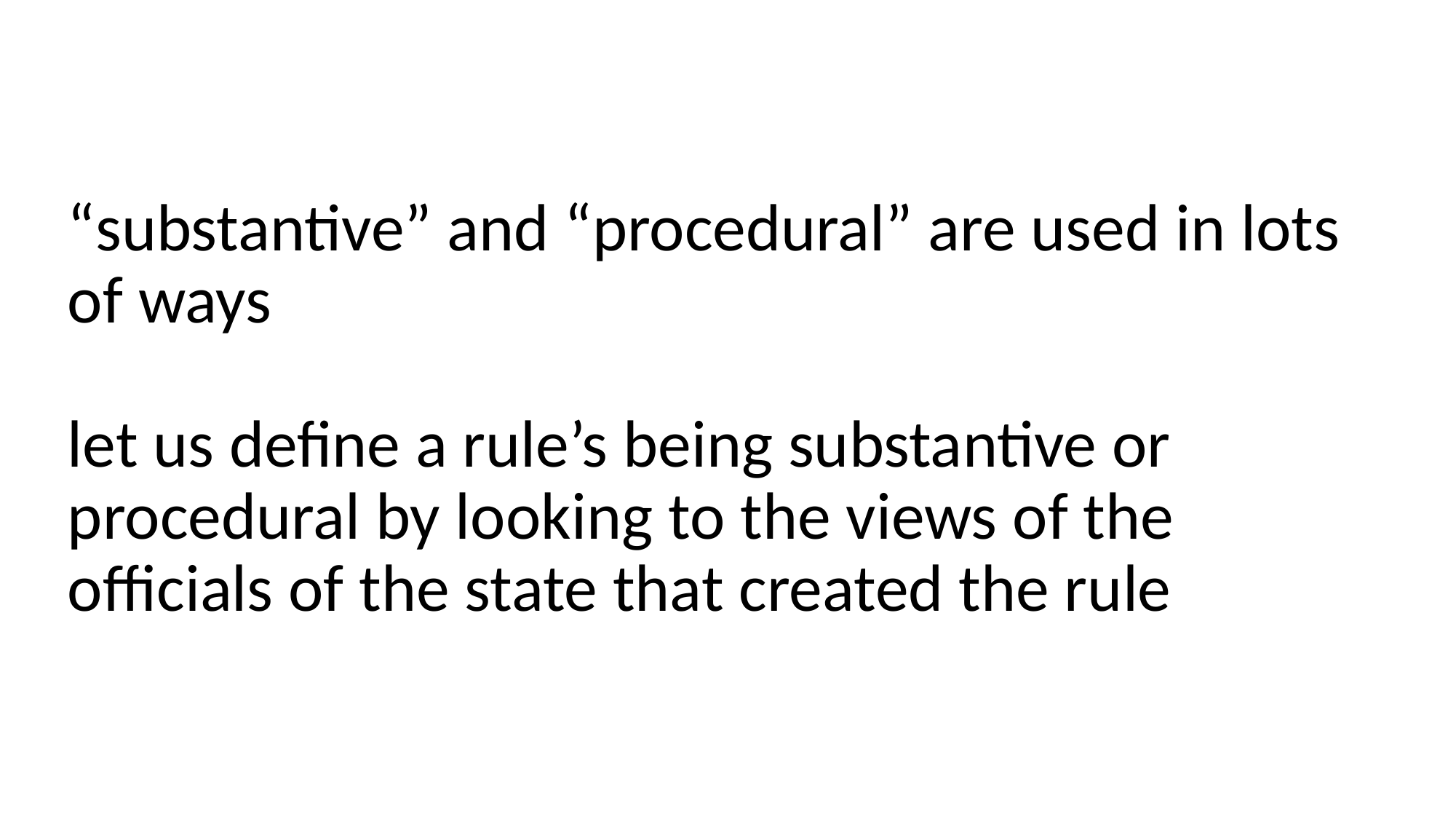

# “substantive” and “procedural” are used in lots of ways let us define a rule’s being substantive or procedural by looking to the views of the officials of the state that created the rule